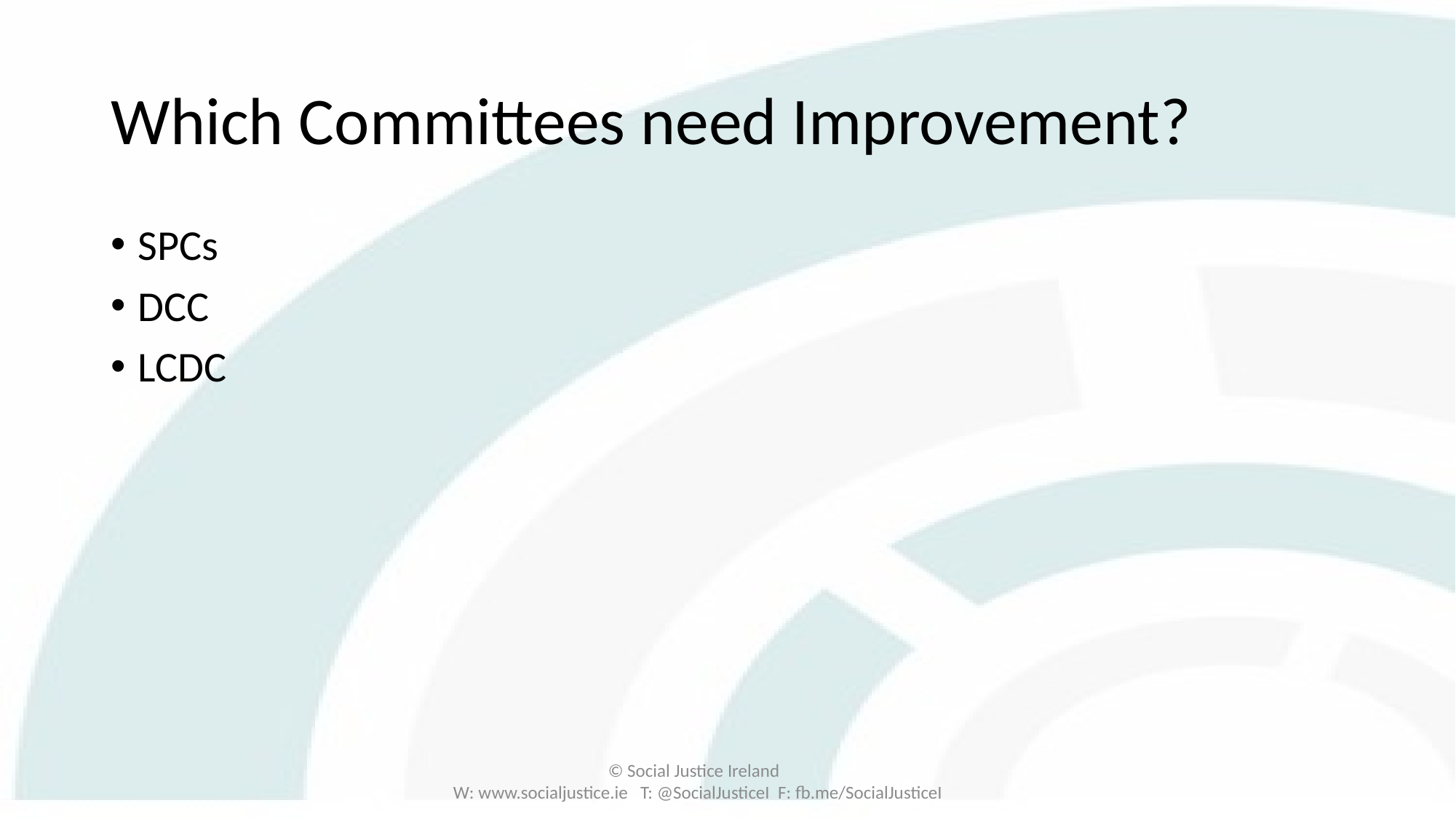

# Which Committees need Improvement?
SPCs
DCC
LCDC

© Social Justice Ireland
W: www.socialjustice.ie   T: @SocialJusticeI  F: fb.me/SocialJusticeI